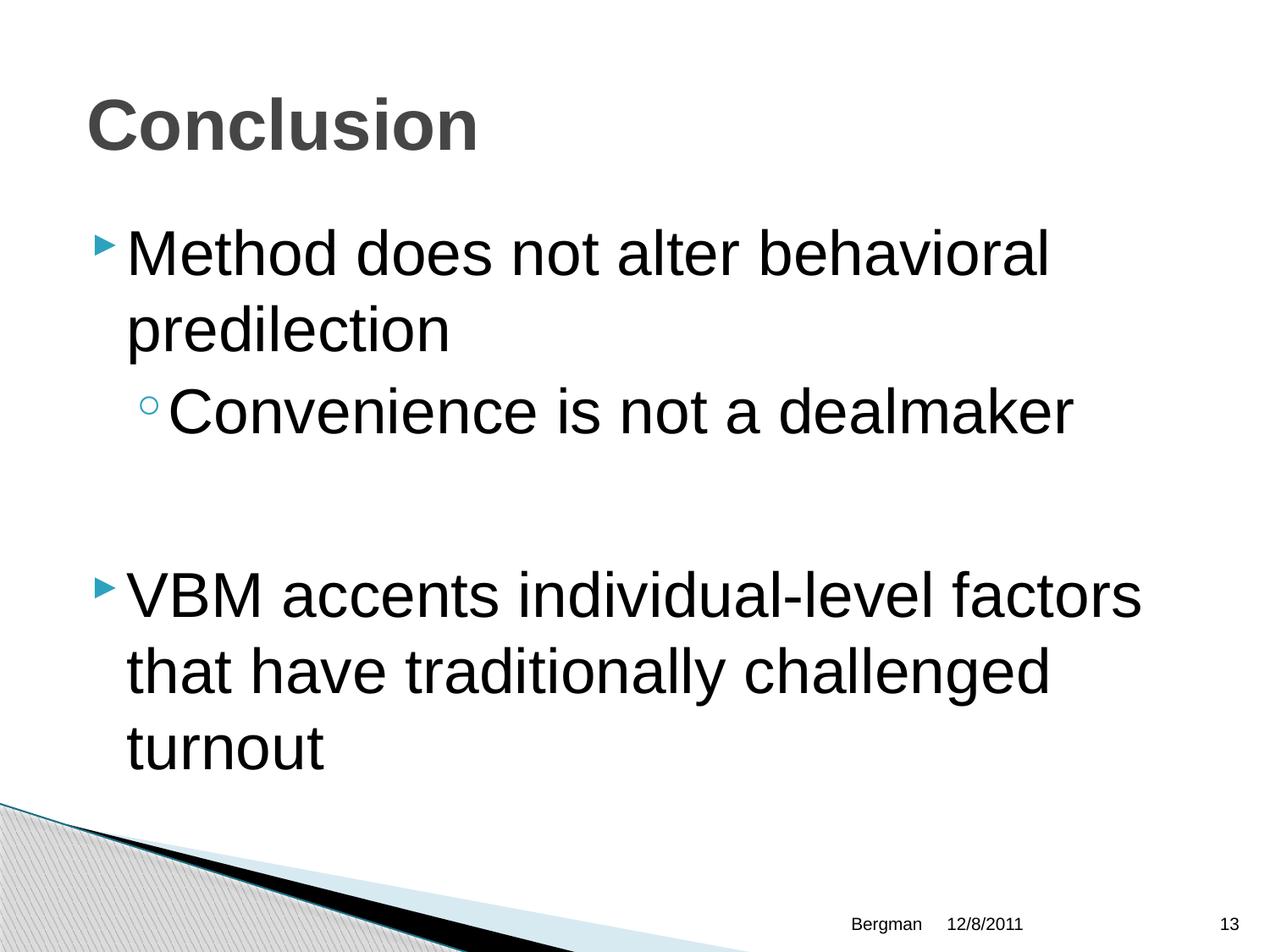

# Conclusion
Method does not alter behavioral predilection
Convenience is not a dealmaker

VBM accents individual-level factors that have traditionally challenged turnout

Bergman
12/8/2011
13